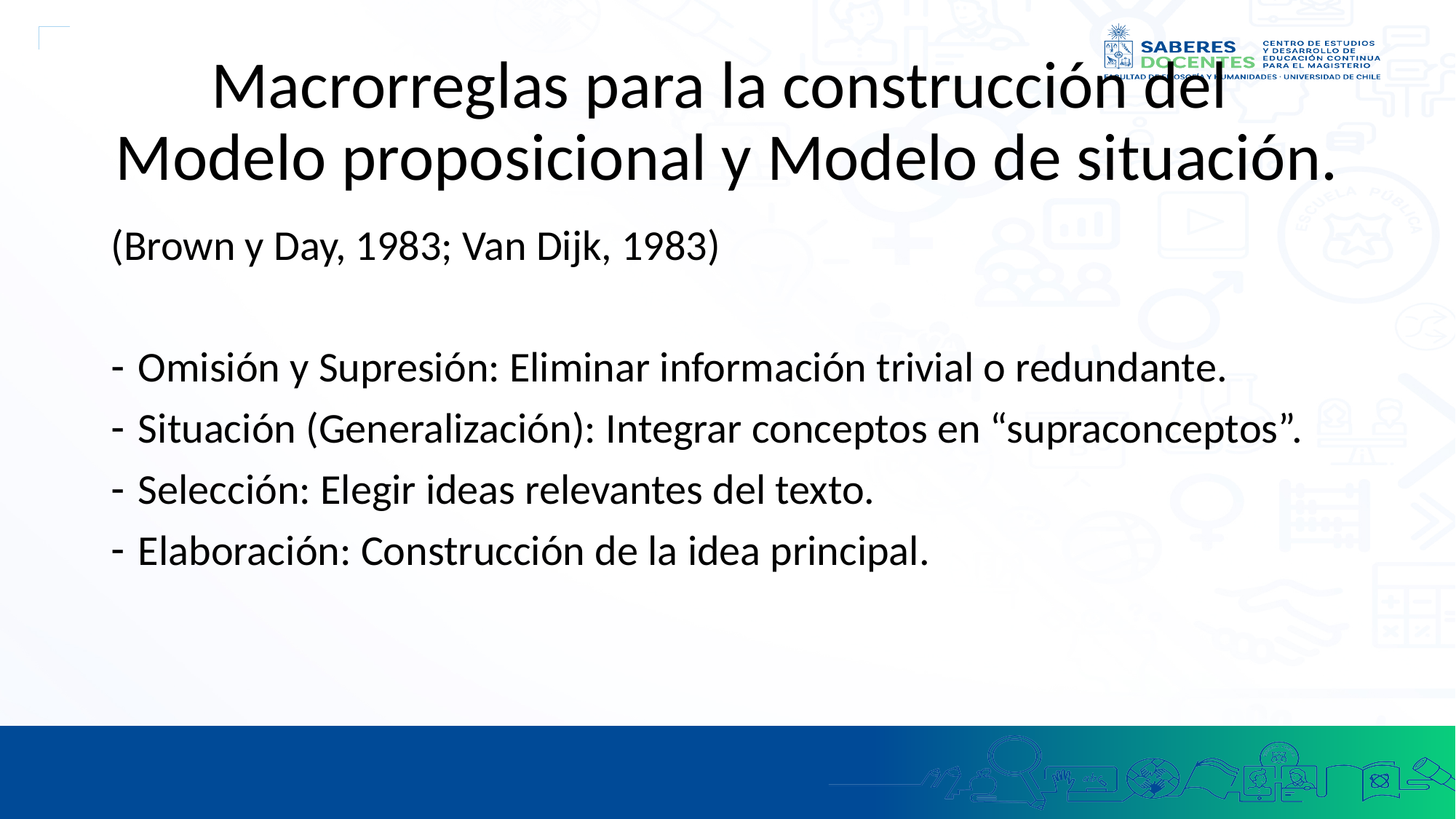

# Macrorreglas para la construcción del Modelo proposicional y Modelo de situación.
(Brown y Day, 1983; Van Dijk, 1983)

Omisión y Supresión: Eliminar información trivial o redundante.
Situación (Generalización): Integrar conceptos en “supraconceptos”.
Selección: Elegir ideas relevantes del texto.
Elaboración: Construcción de la idea principal.